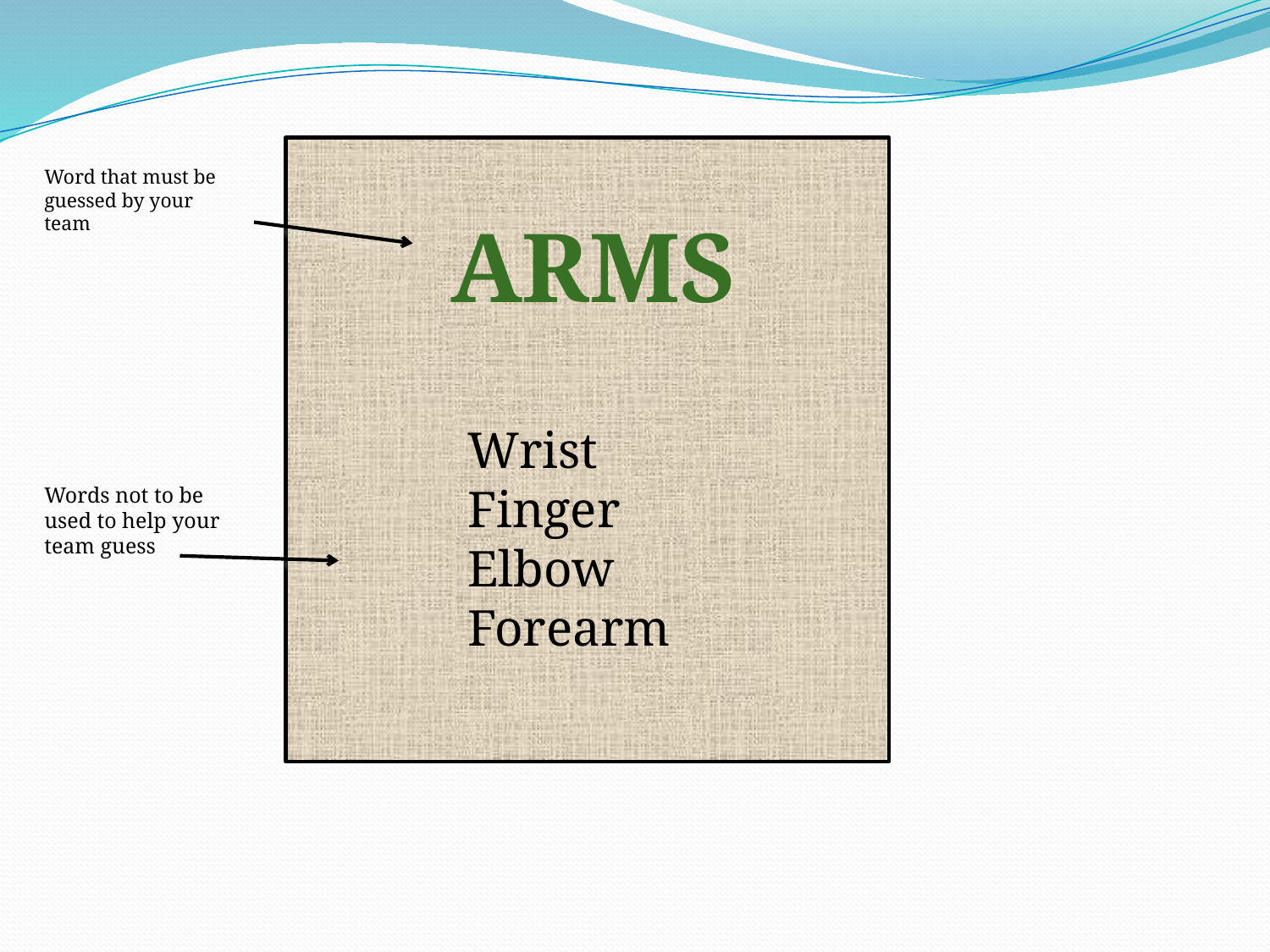

ARMS
Wrist
Finger
Elbow
Forearm

Word that must be guessed by your team
Words not to be used to help your team guess